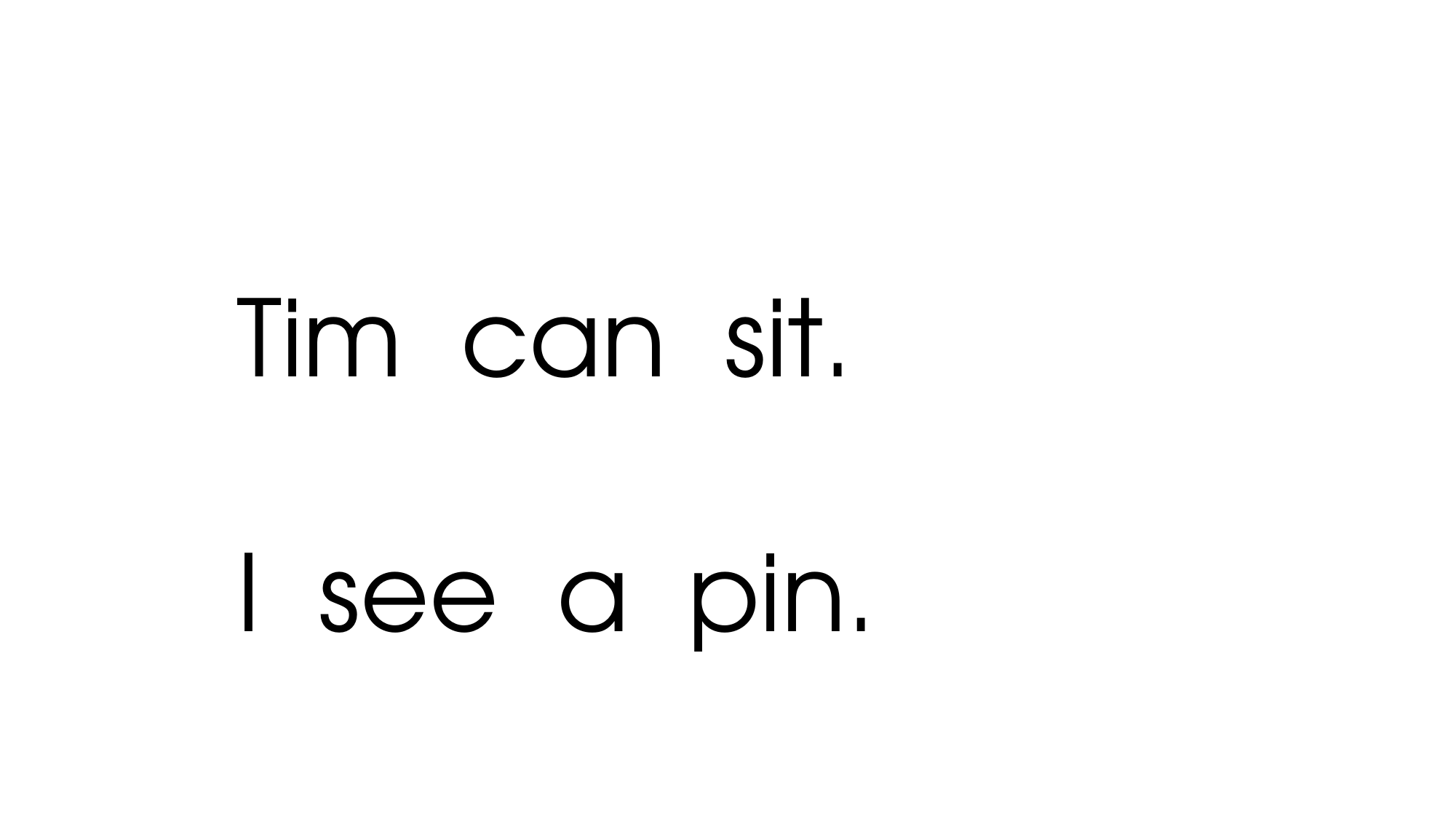

Tim  can  sit.

 I  see  a  pin.